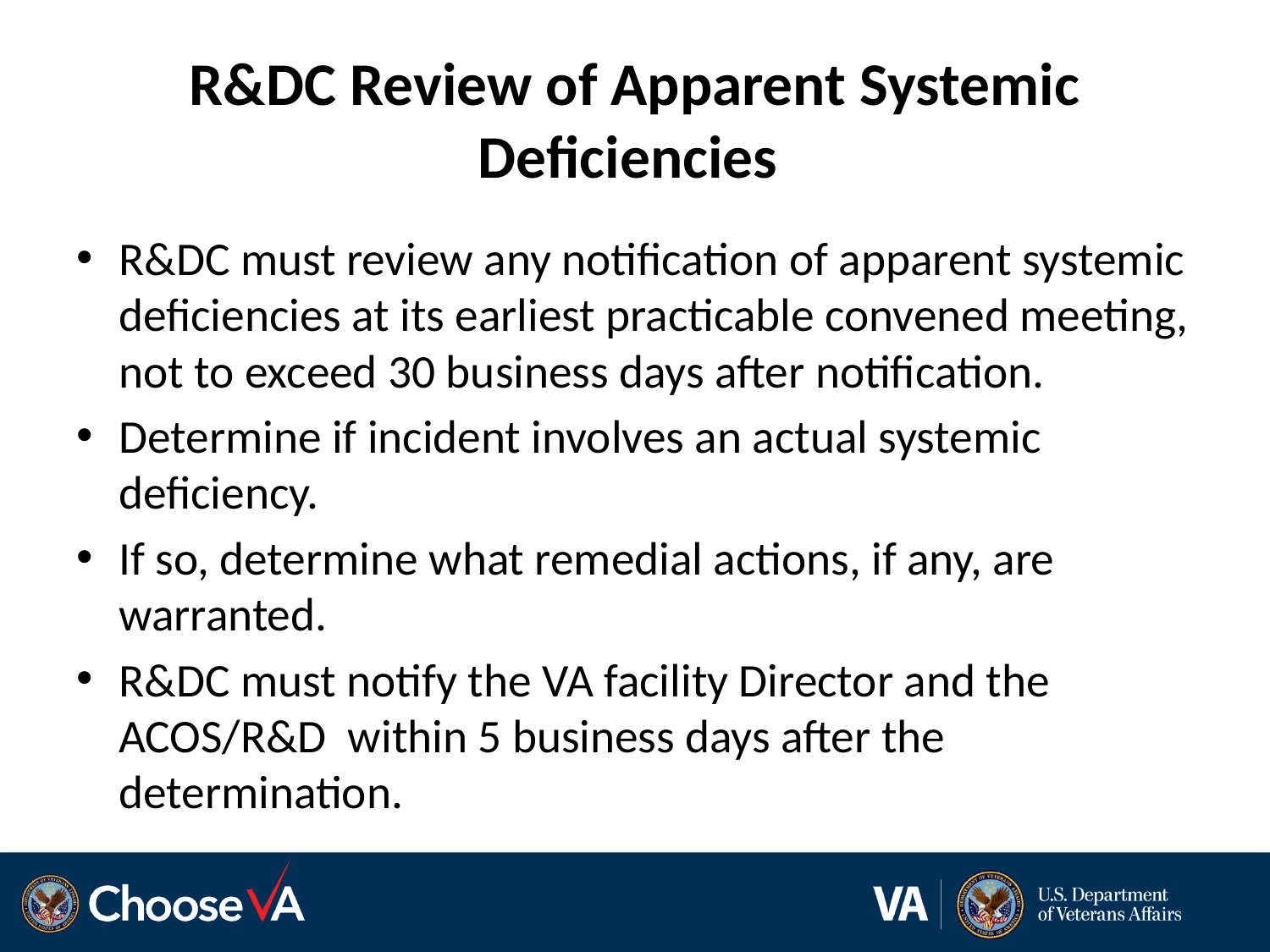

# R&DC Review of Apparent Systemic Deficiencies
R&DC must review any notification of apparent systemic deficiencies at its earliest practicable convened meeting, not to exceed 30 business days after notification.
Determine if incident involves an actual systemic deficiency.
If so, determine what remedial actions, if any, are warranted.
R&DC must notify the VA facility Director and the ACOS/R&D  within 5 business days after the determination.